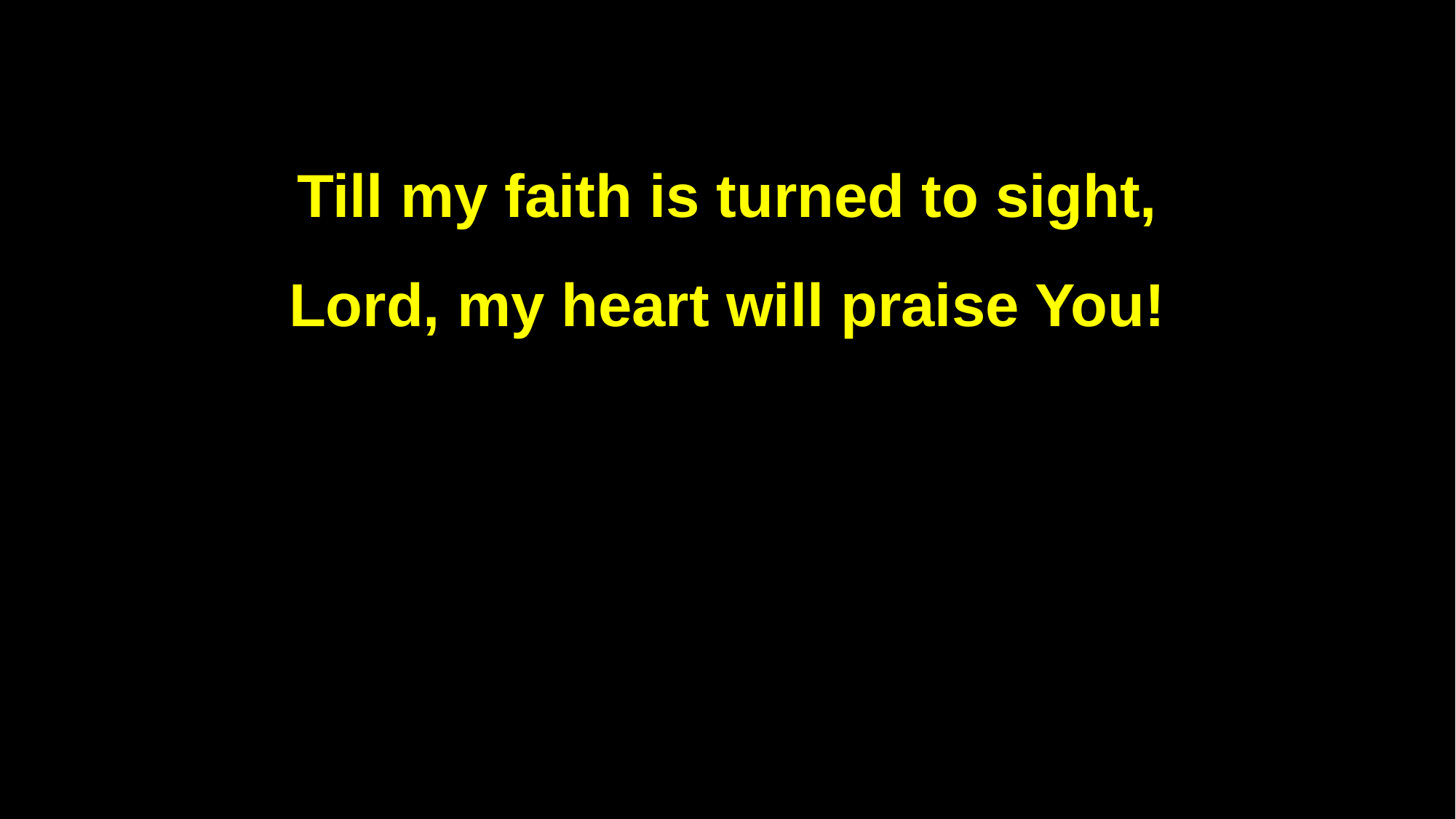

Till my faith is turned to sight,
Lord, my heart will praise You!